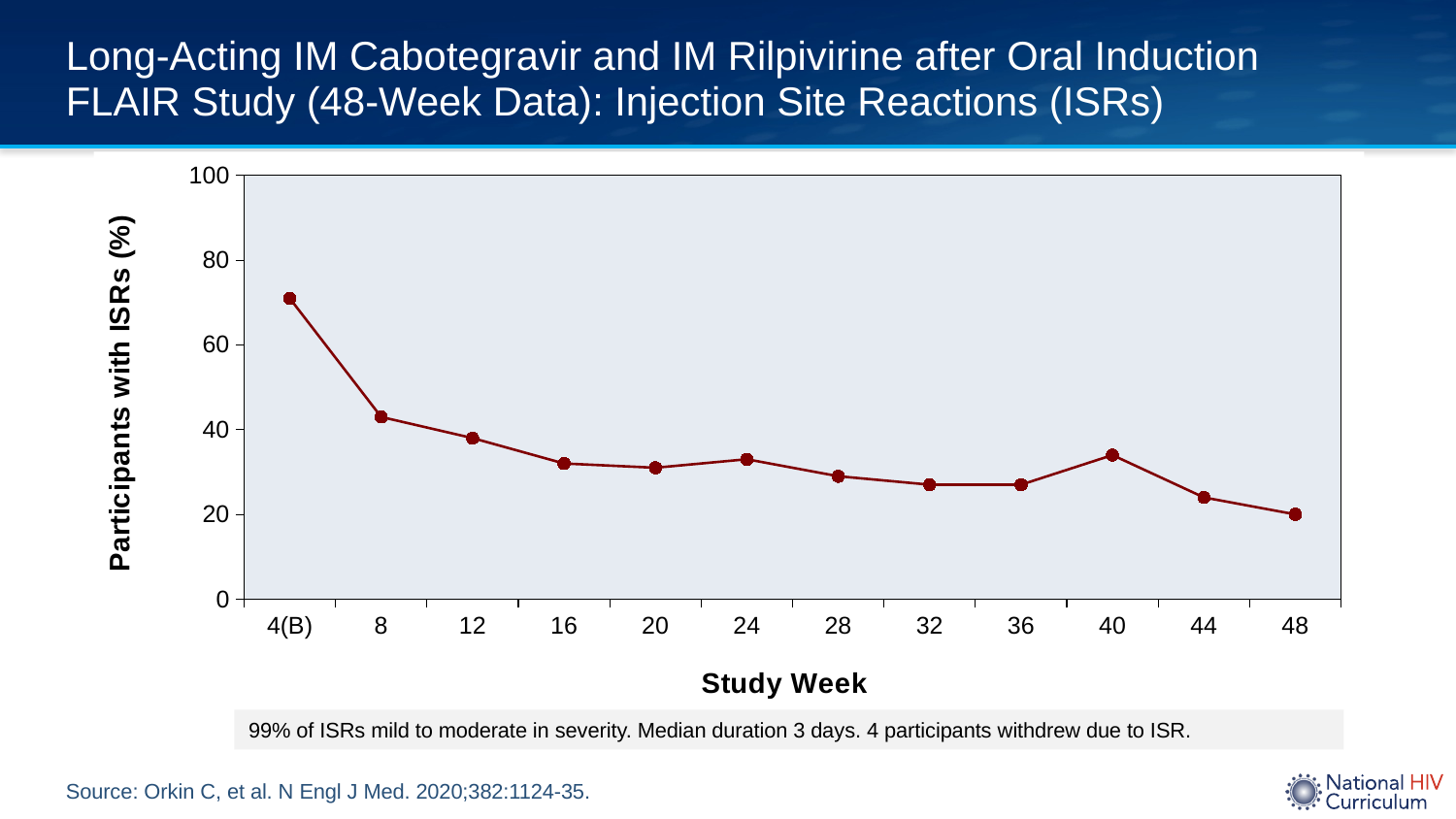

# Long-Acting IM Cabotegravir and IM Rilpivirine after Oral Induction FLAIR Study (48-Week Data): Injection Site Reactions (ISRs)

### Chart

| Category |  |
|---|---|
| 4(B) | 71.0 |
| 8 | 43.0 |
| 12 | 38.0 |
| 16 | 32.0 |
| 20 | 31.0 |
| 24 | 33.0 |
| 28 | 29.0 |
| 32 | 27.0 |
| 36 | 27.0 |
| 40 | 34.0 |
| 44 | 24.0 |
| 48 | 20.0 |
99% of ISRs mild to moderate in severity. Median duration 3 days. 4 participants withdrew due to ISR.
Source: Orkin C, et al. N Engl J Med. 2020;382:1124-35.